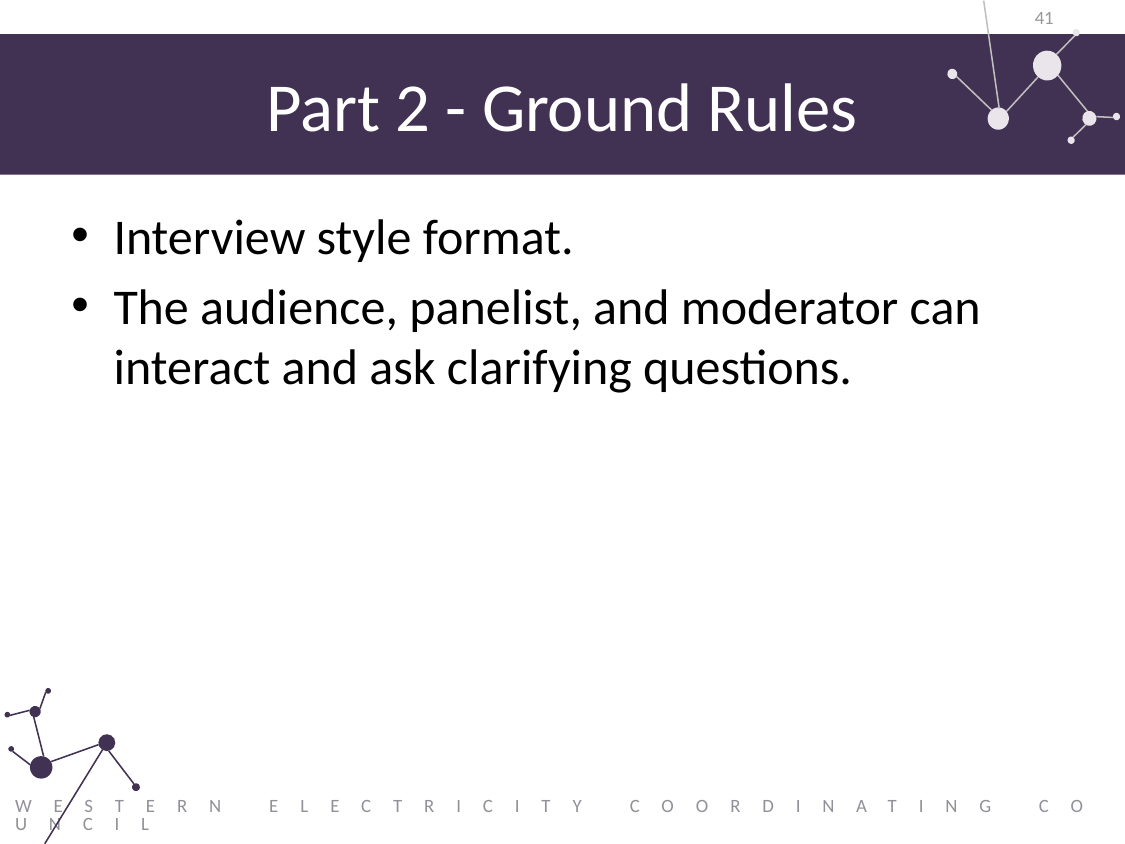

41
# Part 2 - Ground Rules
Interview style format.
The audience, panelist, and moderator can interact and ask clarifying questions.

Western Electricity Coordinating Council